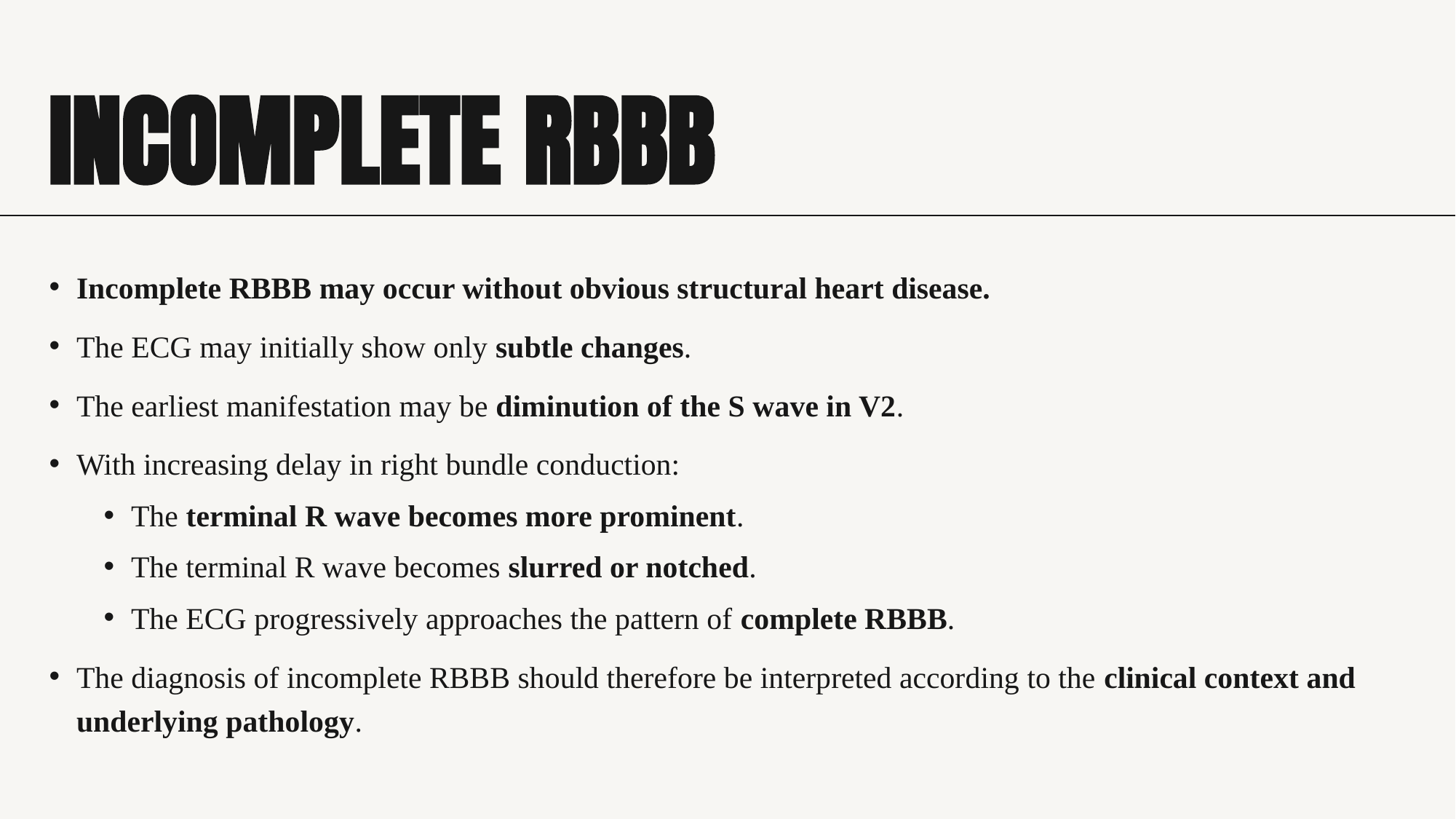

# Incomplete RBBB
Incomplete RBBB may occur without obvious structural heart disease.
The ECG may initially show only subtle changes.
The earliest manifestation may be diminution of the S wave in V2.
With increasing delay in right bundle conduction:
The terminal R wave becomes more prominent.
The terminal R wave becomes slurred or notched.
The ECG progressively approaches the pattern of complete RBBB.
The diagnosis of incomplete RBBB should therefore be interpreted according to the clinical context and underlying pathology.